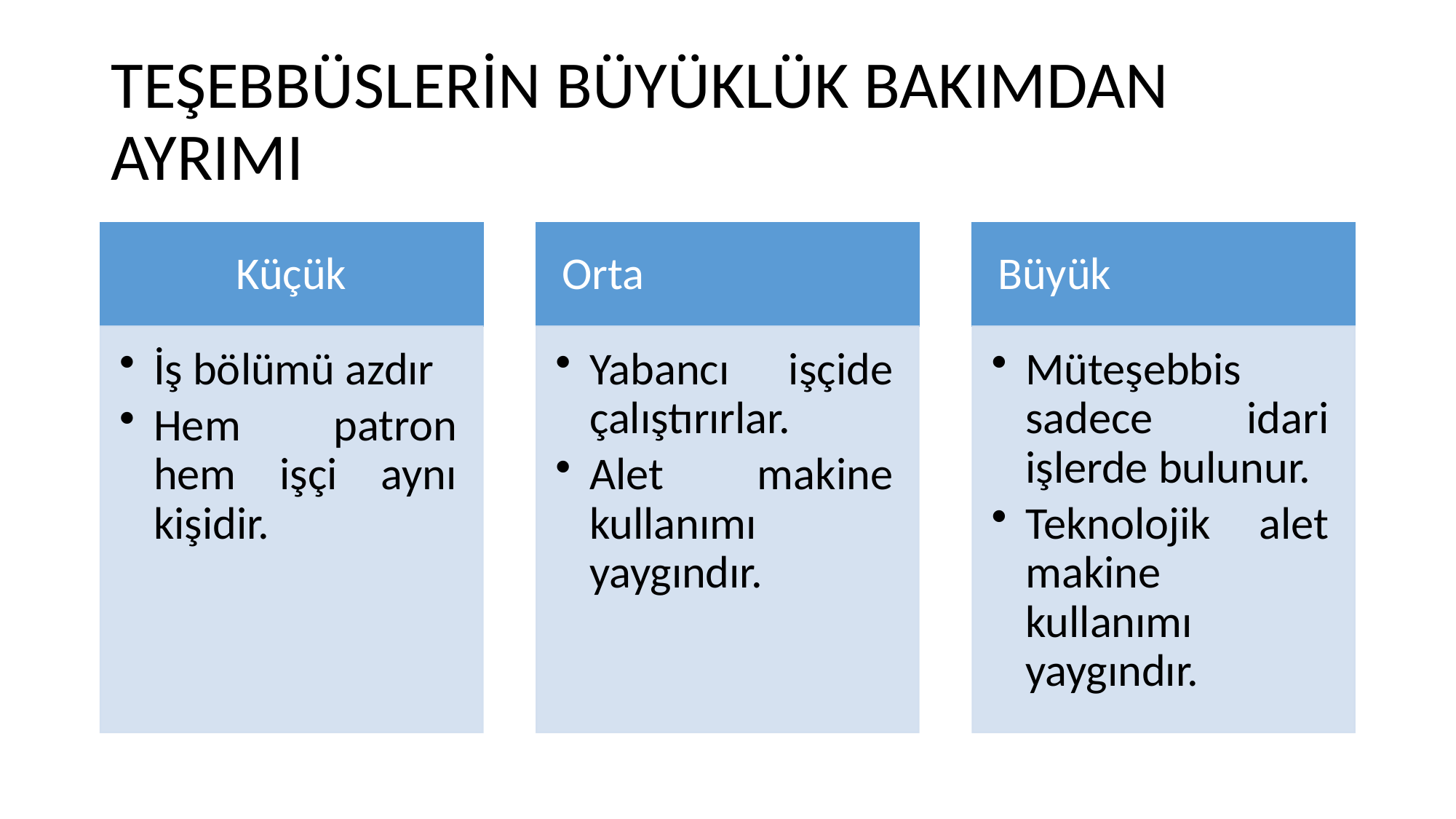

# TEŞEBBÜSLERİN BÜYÜKLÜK BAKIMDAN AYRIMI
Küçük
İş bölümü azdır
Hem patron hem işçi aynı kişidir.
Orta
Yabancı işçide çalıştırırlar.
Alet makine kullanımı yaygındır.
Büyük
Müteşebbis sadece idari işlerde bulunur.
Teknolojik alet makine kullanımı yaygındır.